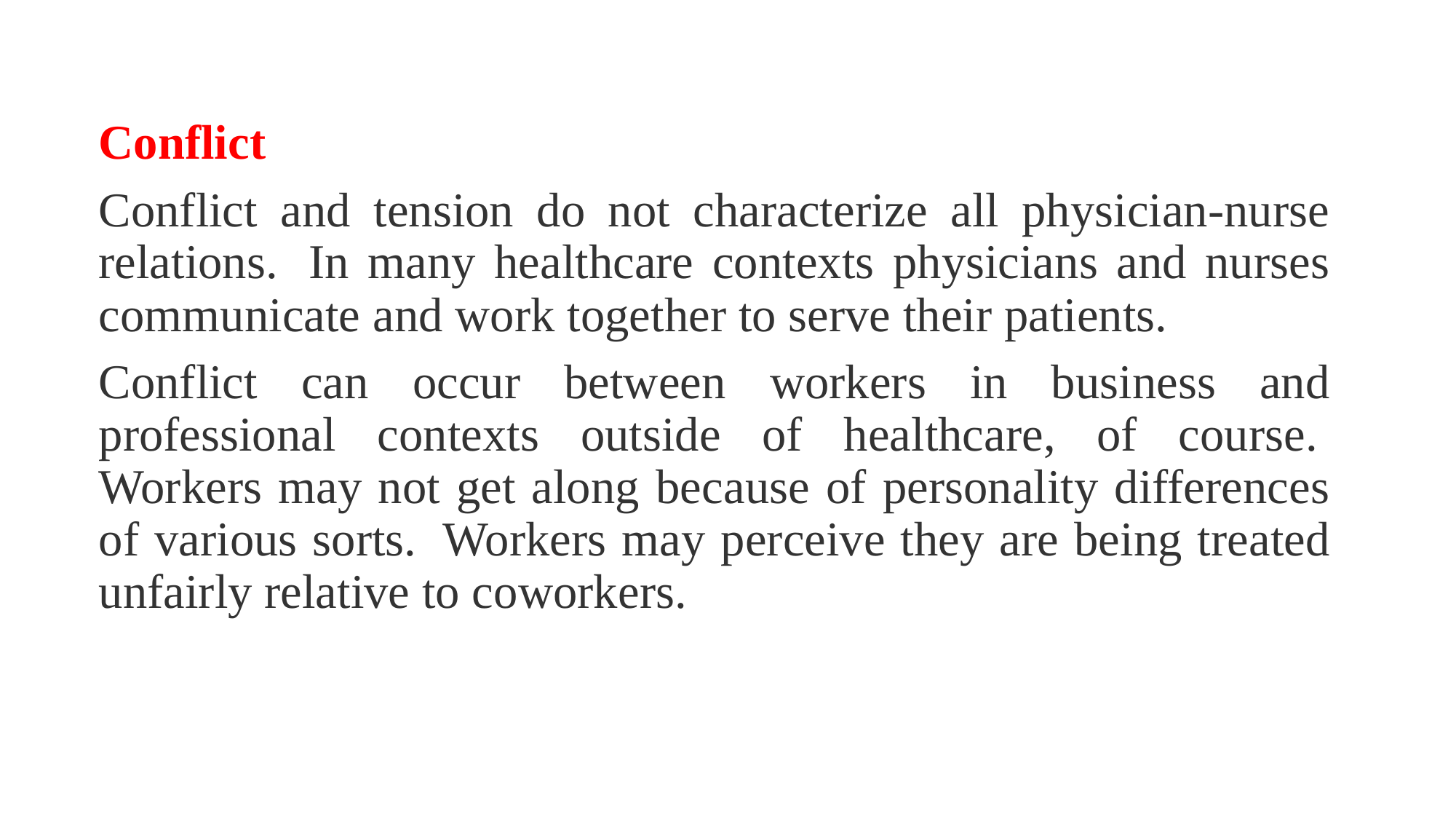

Conflict
Conflict and tension do not characterize all physician-nurse relations.  In many healthcare contexts physicians and nurses communicate and work together to serve their patients.
Conflict can occur between workers in business and professional contexts outside of healthcare, of course.  Workers may not get along because of personality differences of various sorts.  Workers may perceive they are being treated unfairly relative to coworkers.